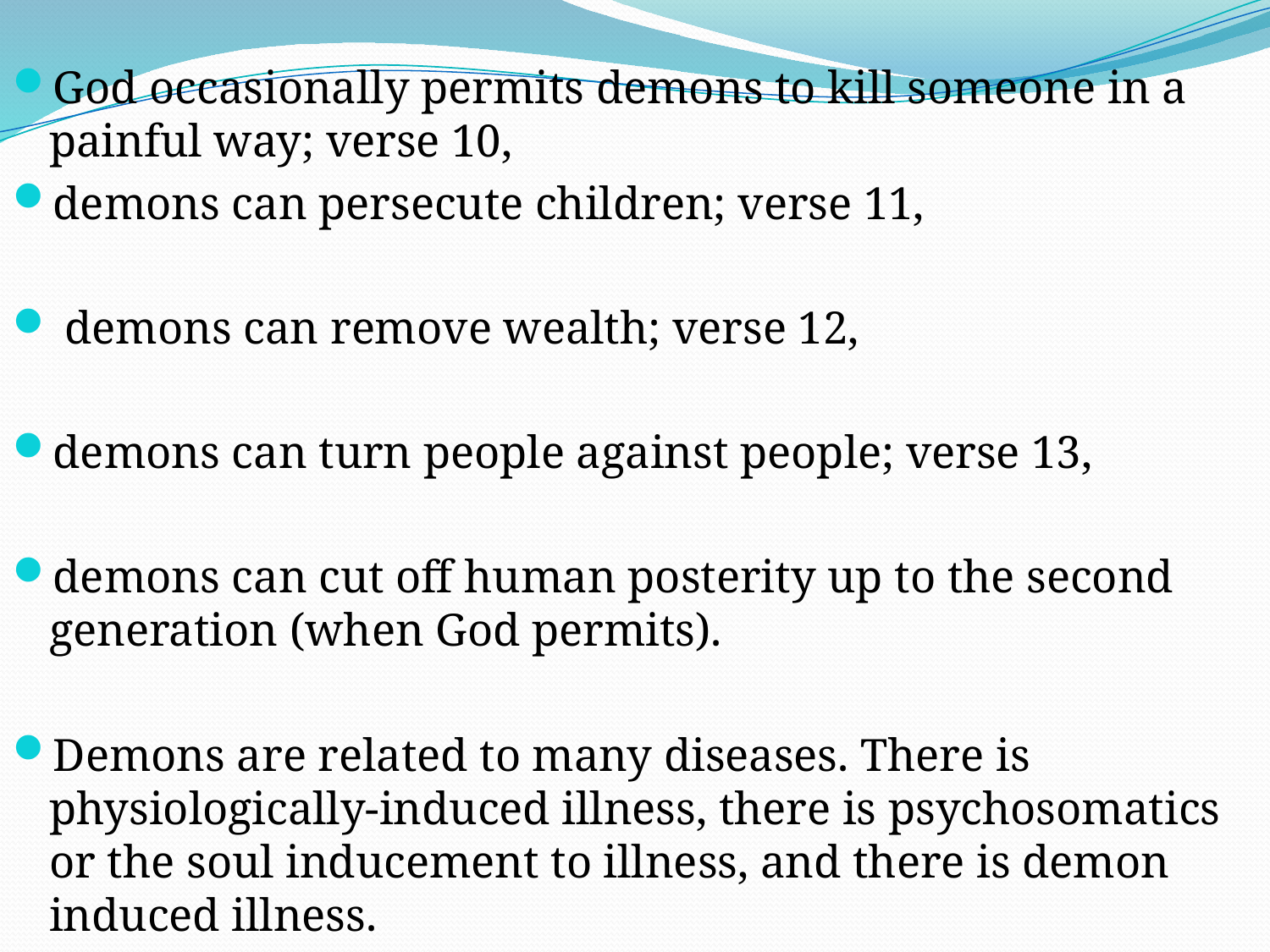

God occasionally permits demons to kill someone in a painful way; verse 10,
demons can persecute children; verse 11,

 demons can remove wealth; verse 12,

demons can turn people against people; verse 13,

demons can cut off human posterity up to the second generation (when God permits).

Demons are related to many diseases. There is physiologically-induced illness, there is psychosomatics or the soul inducement to illness, and there is demon induced illness.